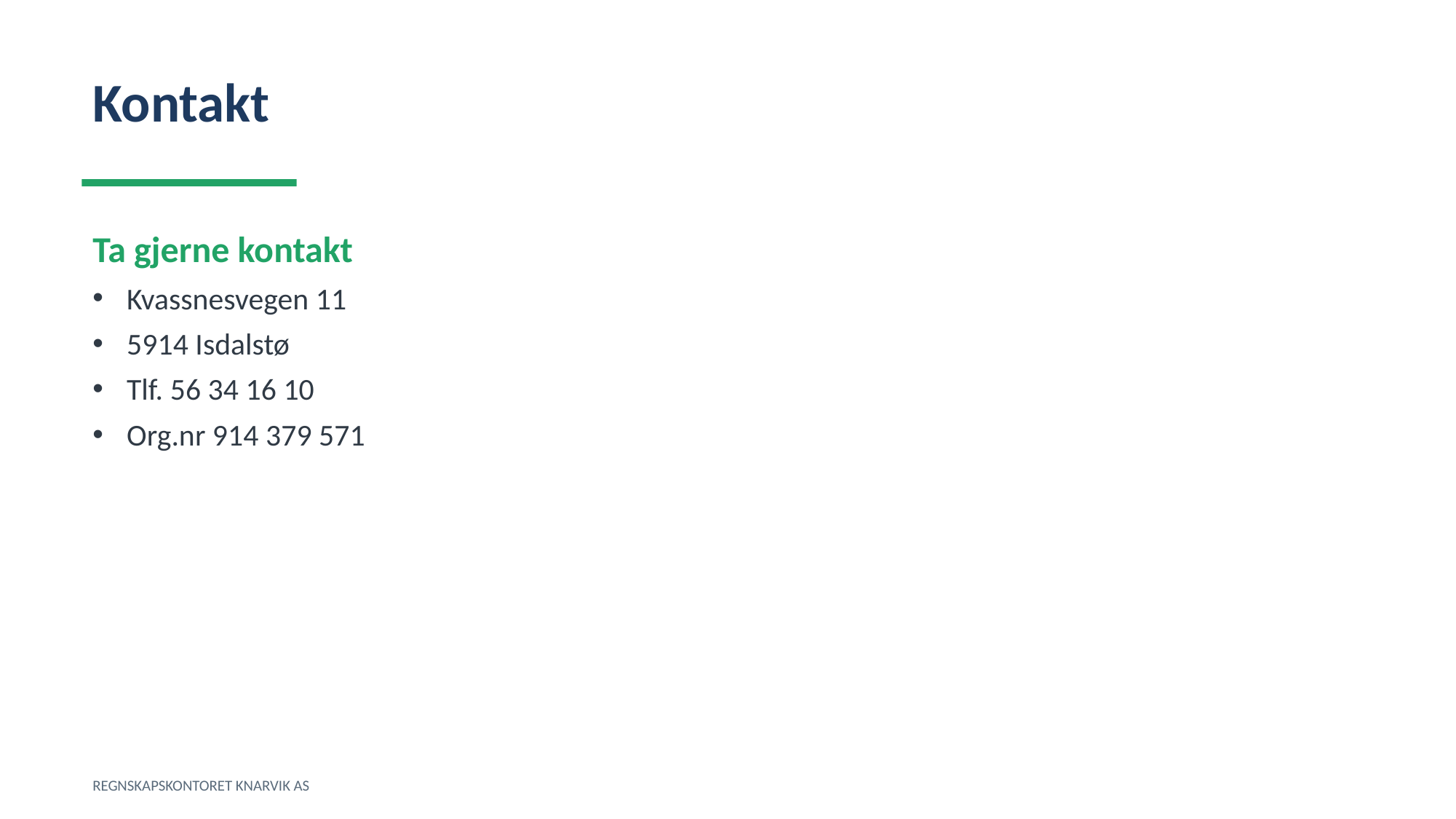

Kontakt

Ta gjerne kontakt
Kvassnesvegen 11
5914 Isdalstø
Tlf. 56 34 16 10
Org.nr 914 379 571
REGNSKAPSKONTORET KNARVIK AS